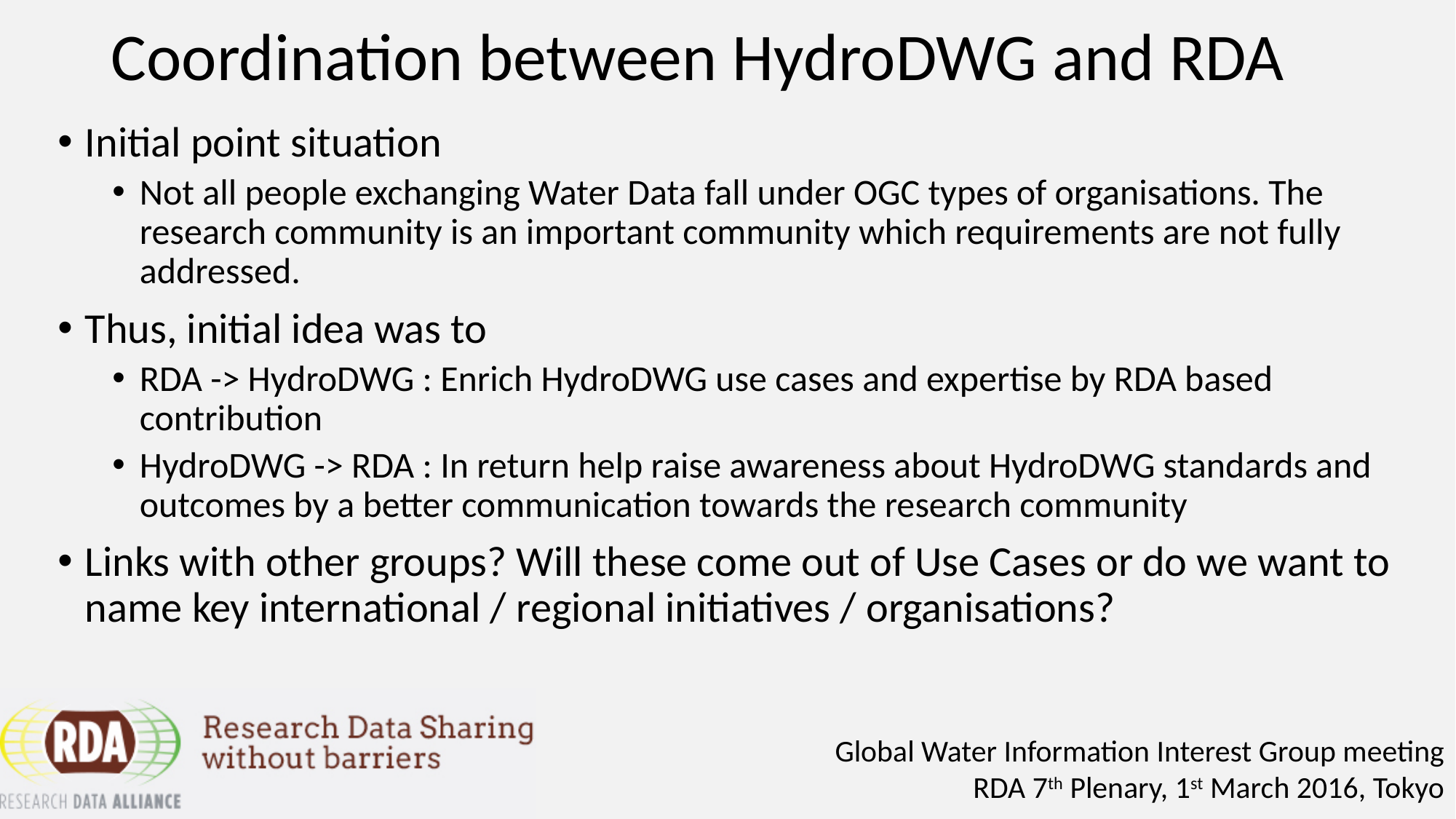

# Coordination between HydroDWG and RDA
Initial point situation
Not all people exchanging Water Data fall under OGC types of organisations. The research community is an important community which requirements are not fully addressed.
Thus, initial idea was to
RDA -> HydroDWG : Enrich HydroDWG use cases and expertise by RDA based contribution
HydroDWG -> RDA : In return help raise awareness about HydroDWG standards and outcomes by a better communication towards the research community
Links with other groups? Will these come out of Use Cases or do we want to name key international / regional initiatives / organisations?